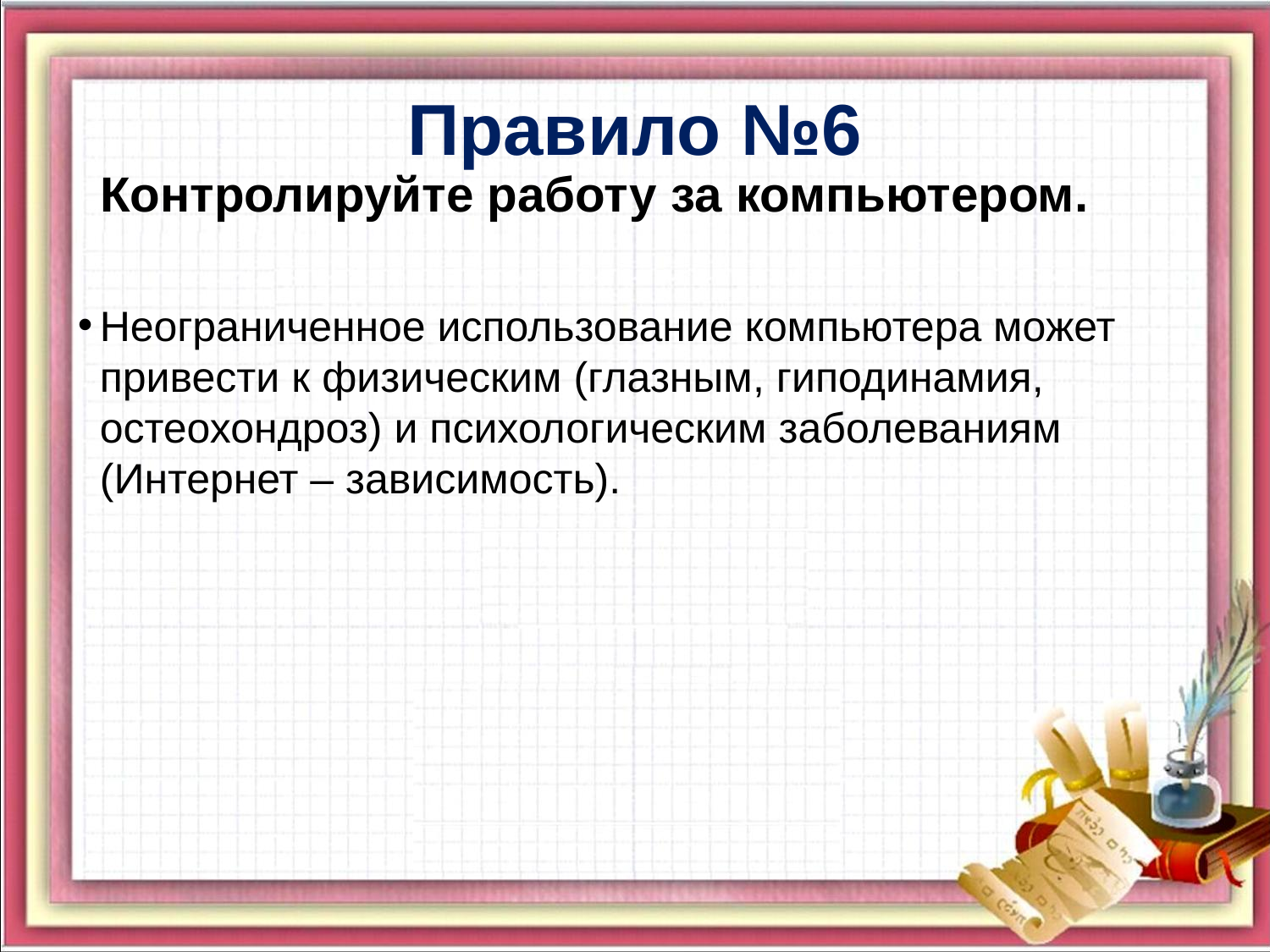

# Правило №6
Контролируйте работу за компьютером.

Неограниченное использование компьютера может привести к физическим (глазным, гиподинамия, остеохондроз) и психологическим заболеваниям (Интернет – зависимость).